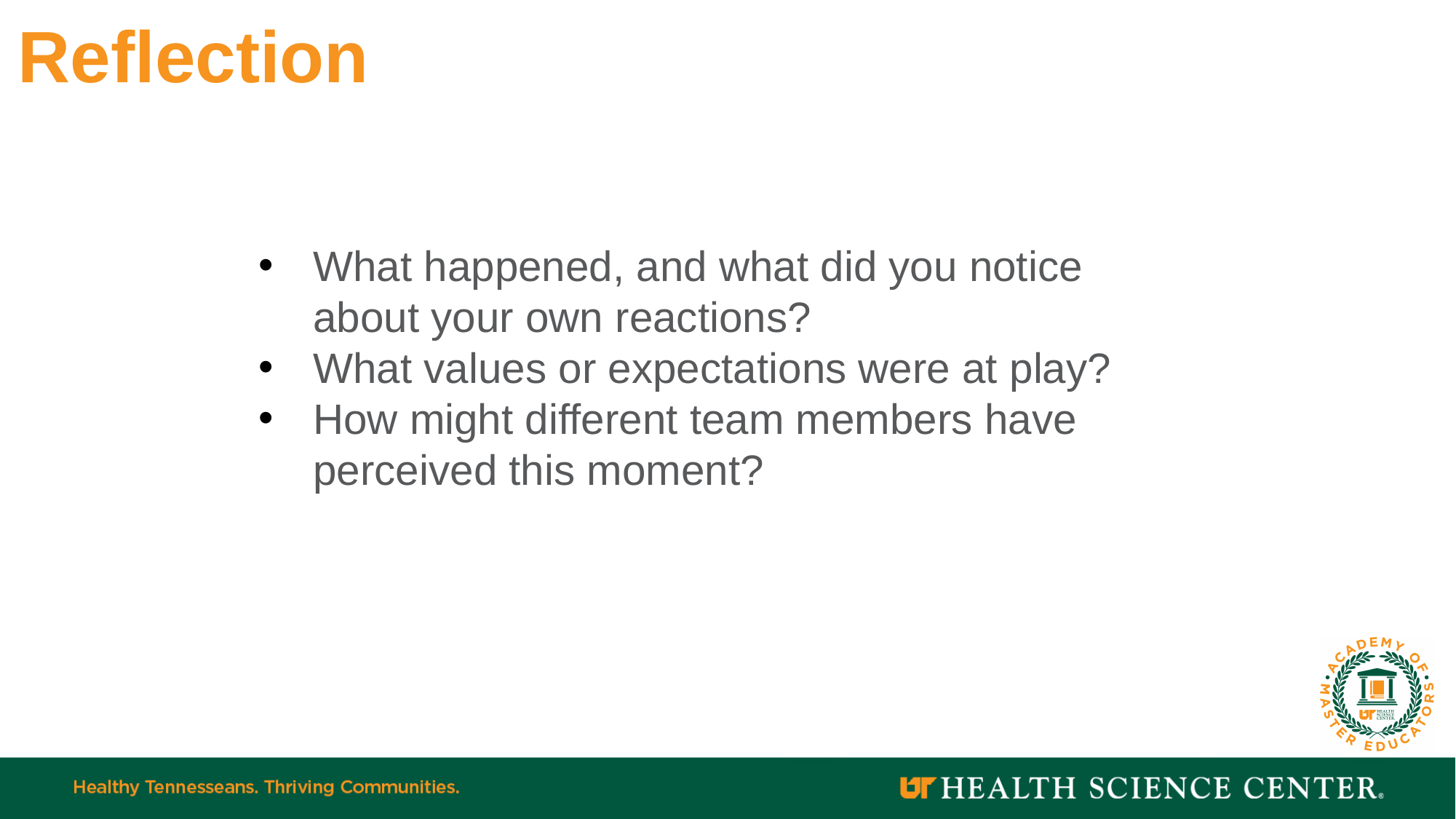

Reflection

vs
What happened, and what did you notice about your own reactions?
What values or expectations were at play?
How might different team members have perceived this moment?